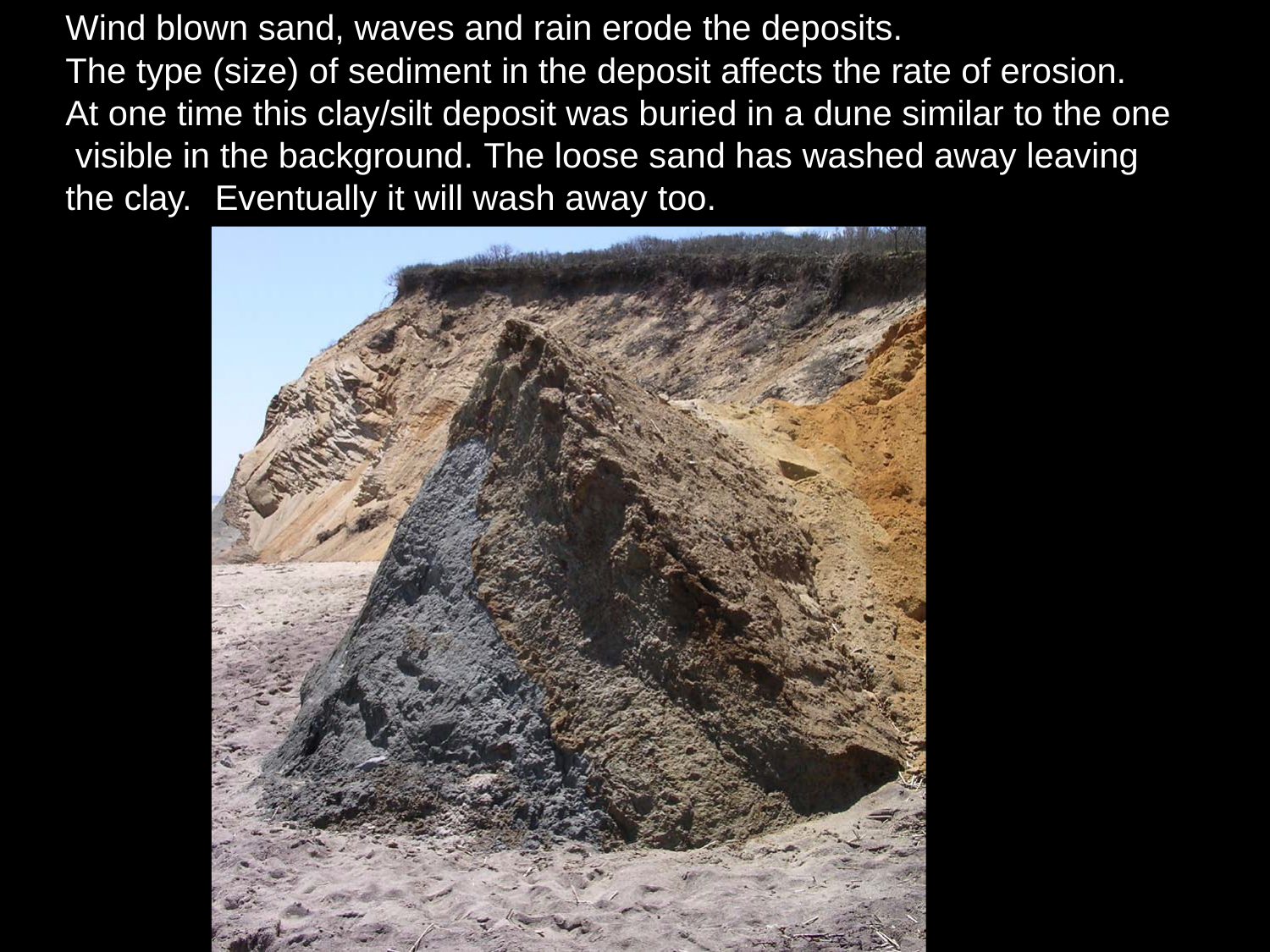

Wind blown sand, waves and rain erode the deposits.
The type (size) of sediment in the deposit affects the rate of erosion.
At one time this clay/silt deposit was buried in a dune similar to the one  visible in the background.	The loose sand has washed away leaving  the clay.	Eventually it will wash away too.